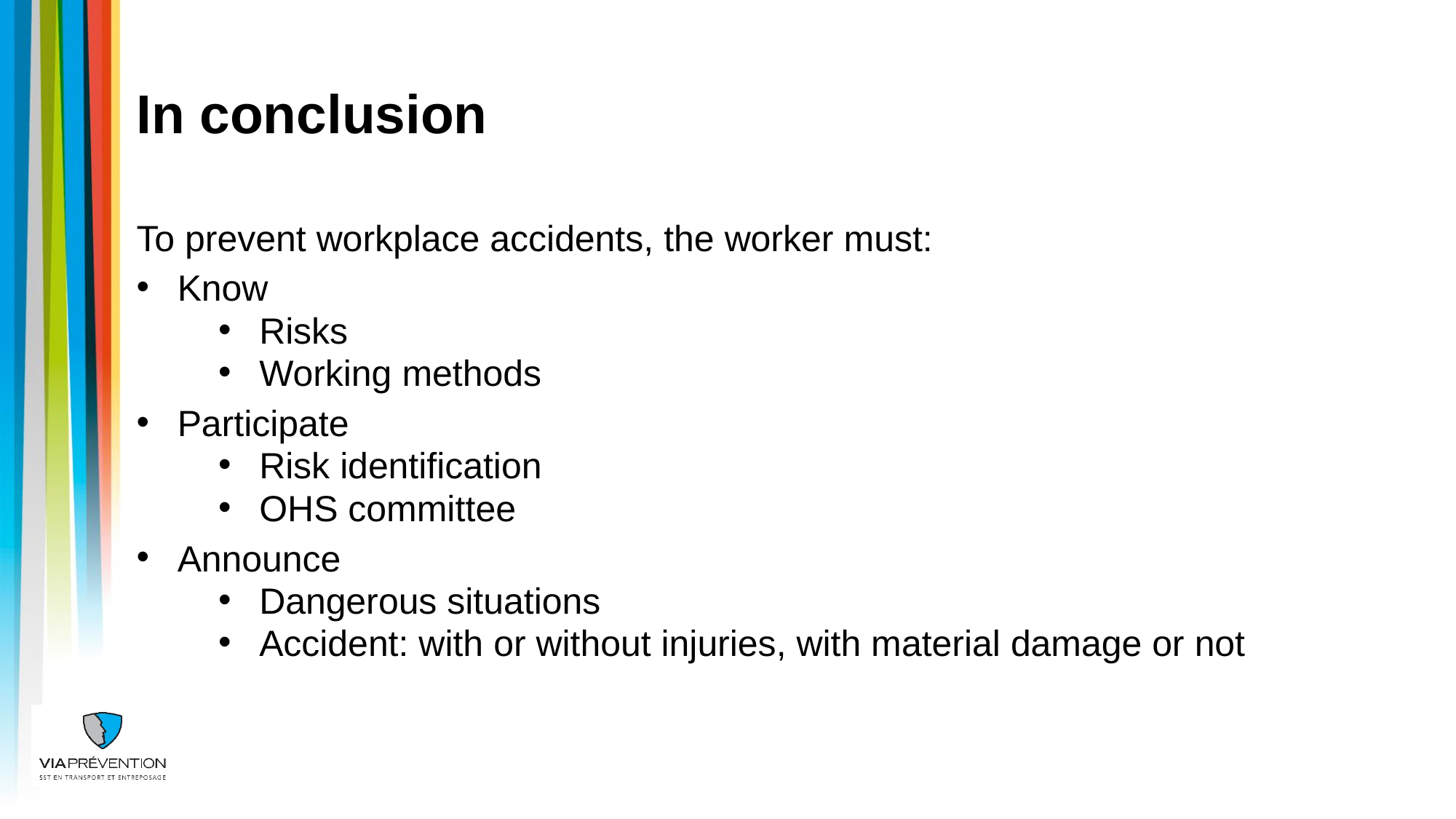

# In conclusion
To prevent workplace accidents, the worker must:
Know
Risks
Working methods
Participate
Risk identification
OHS committee
Announce
Dangerous situations
Accident: with or without injuries, with material damage or not